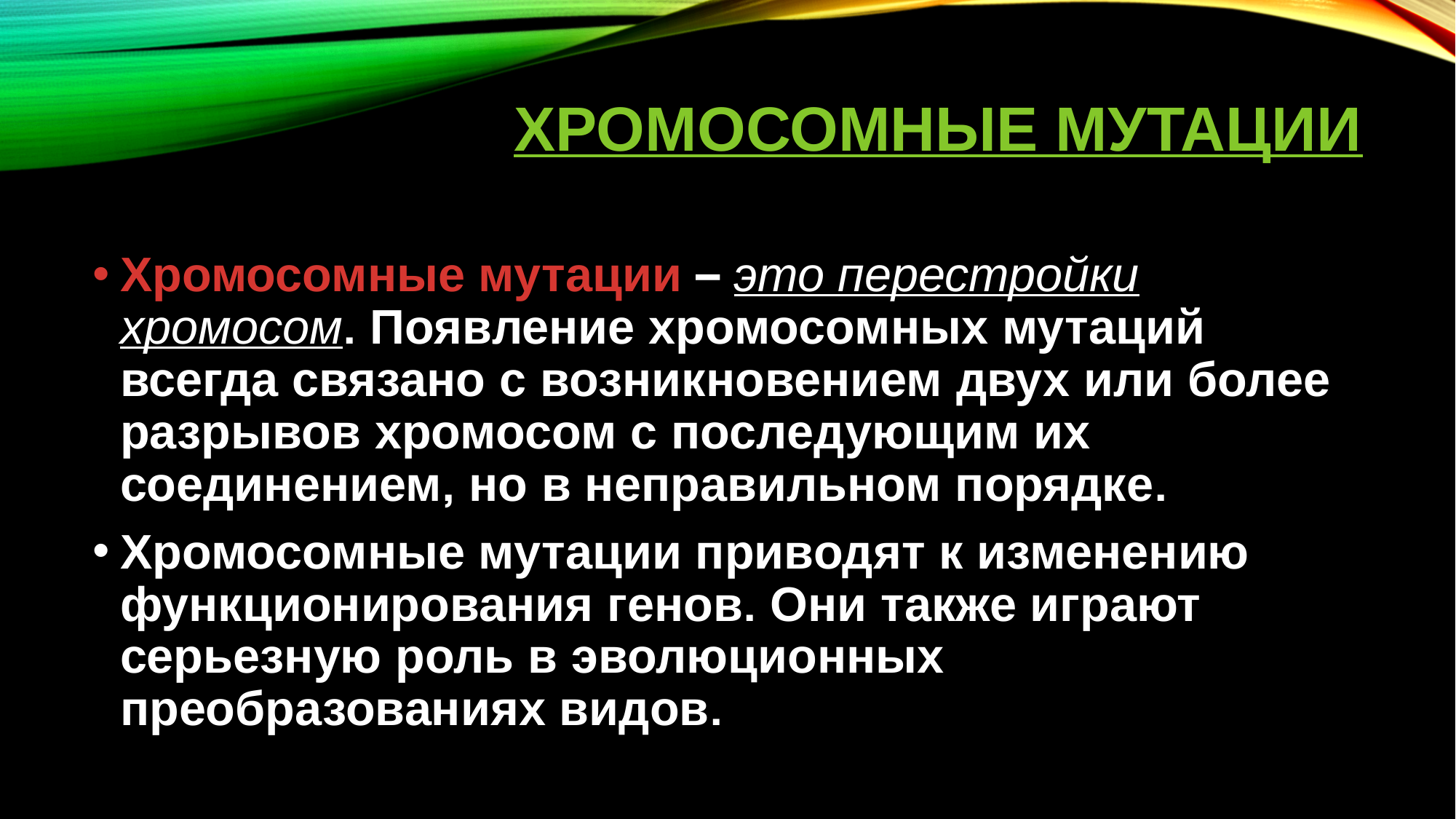

# Хромосомные мутации

Хромосомные мутации – это перестройки хромосом. Появление хромосомных мутаций всегда связано с возникновением двух или более разрывов хромосом с последующим их соединением, но в неправильном порядке.
Хромосомные мутации приводят к изменению функционирования генов. Они также играют серьезную роль в эволюционных преобразованиях видов.